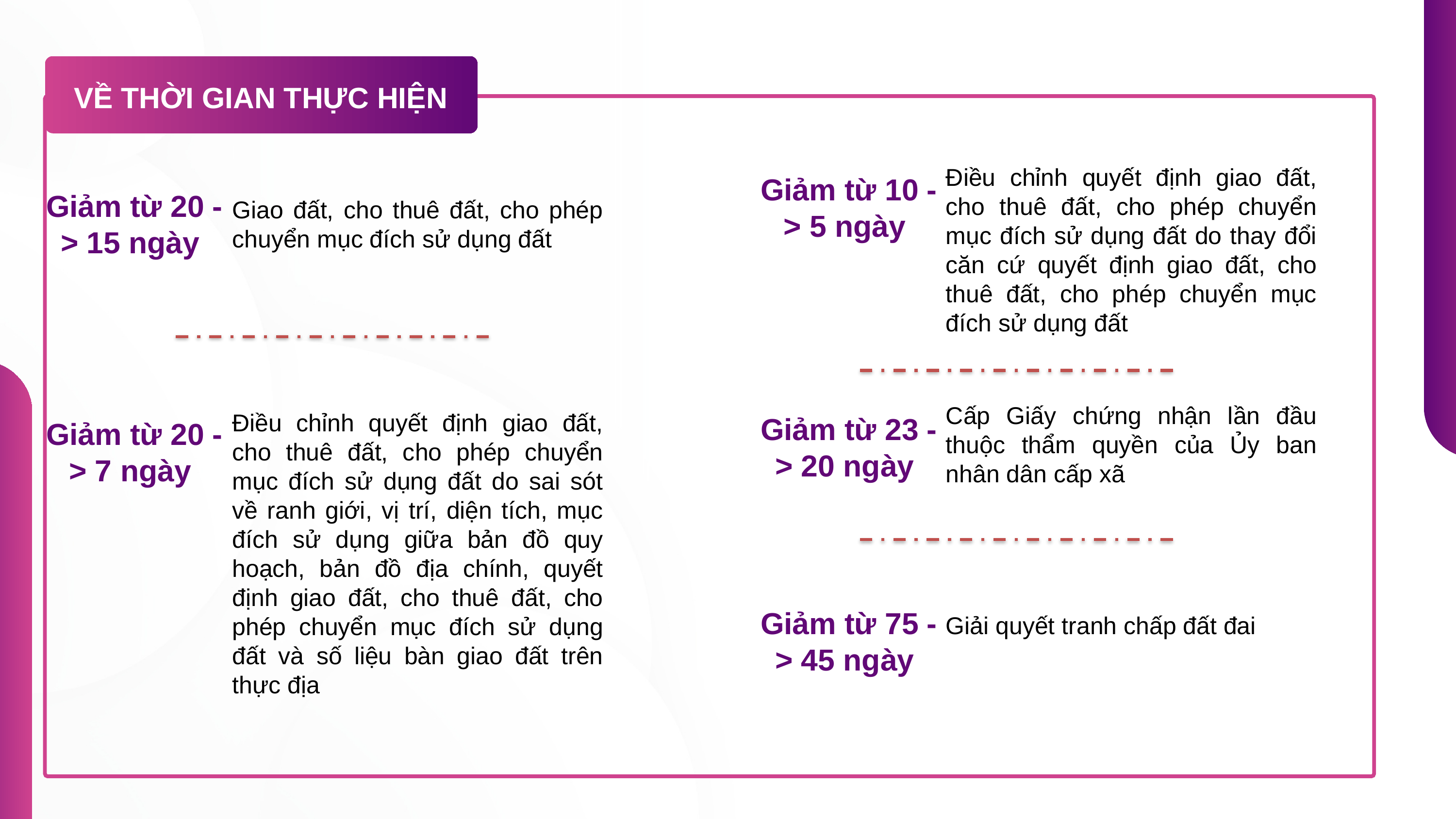

VỀ THỜI GIAN THỰC HIỆN

Điều chỉnh quyết định giao đất, cho thuê đất, cho phép chuyển mục đích sử dụng đất do thay đổi căn cứ quyết định giao đất, cho thuê đất, cho phép chuyển mục đích sử dụng đất

Giảm từ 10 -> 5 ngày

Giảm từ 20 -> 15 ngày

Giao đất, cho thuê đất, cho phép chuyển mục đích sử dụng đất
Cấp Giấy chứng nhận lần đầu thuộc thẩm quyền của Ủy ban nhân dân cấp xã
Điều chỉnh quyết định giao đất, cho thuê đất, cho phép chuyển mục đích sử dụng đất do sai sót về ranh giới, vị trí, diện tích, mục đích sử dụng giữa bản đồ quy hoạch, bản đồ địa chính, quyết định giao đất, cho thuê đất, cho phép chuyển mục đích sử dụng đất và số liệu bàn giao đất trên thực địa

Giảm từ 23 -> 20 ngày
Giảm từ 20 -> 7 ngày

Giảm từ 75 -> 45 ngày
Giải quyết tranh chấp đất đai